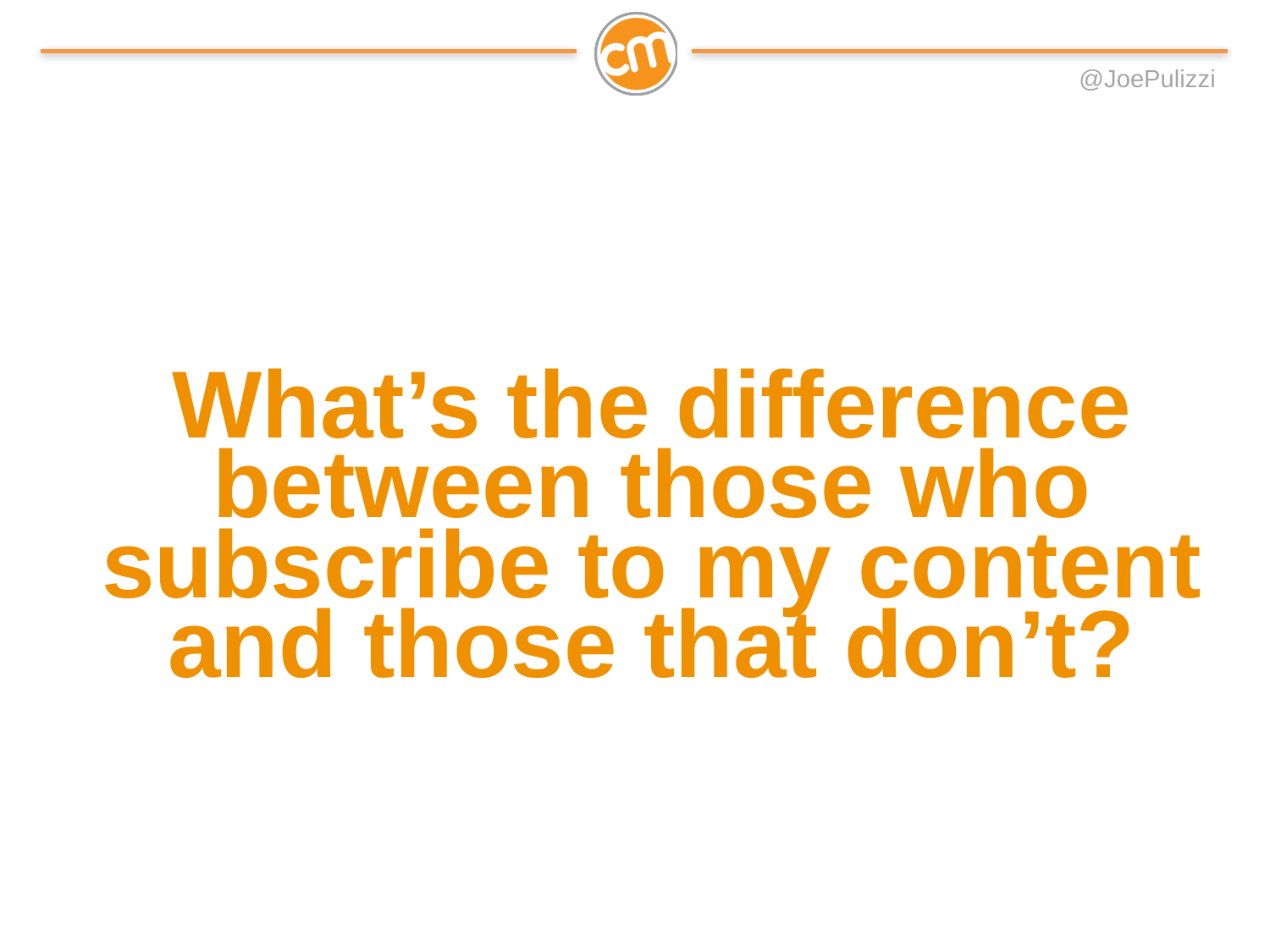

What’s the difference between those who subscribe to my content and those that don’t?